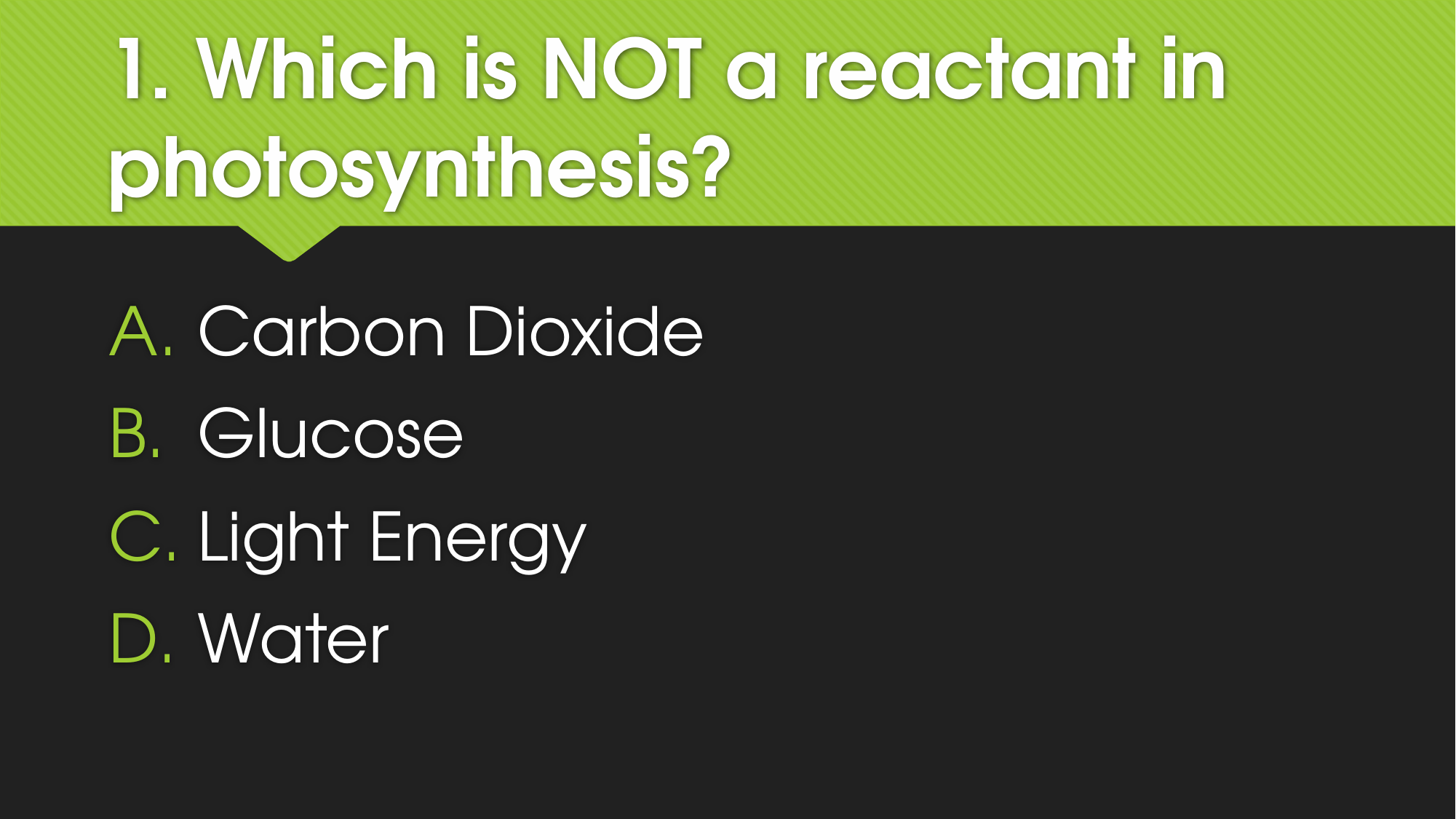

# 1. Which is NOT a reactant in photosynthesis?
Carbon Dioxide
Glucose
Light Energy
Water